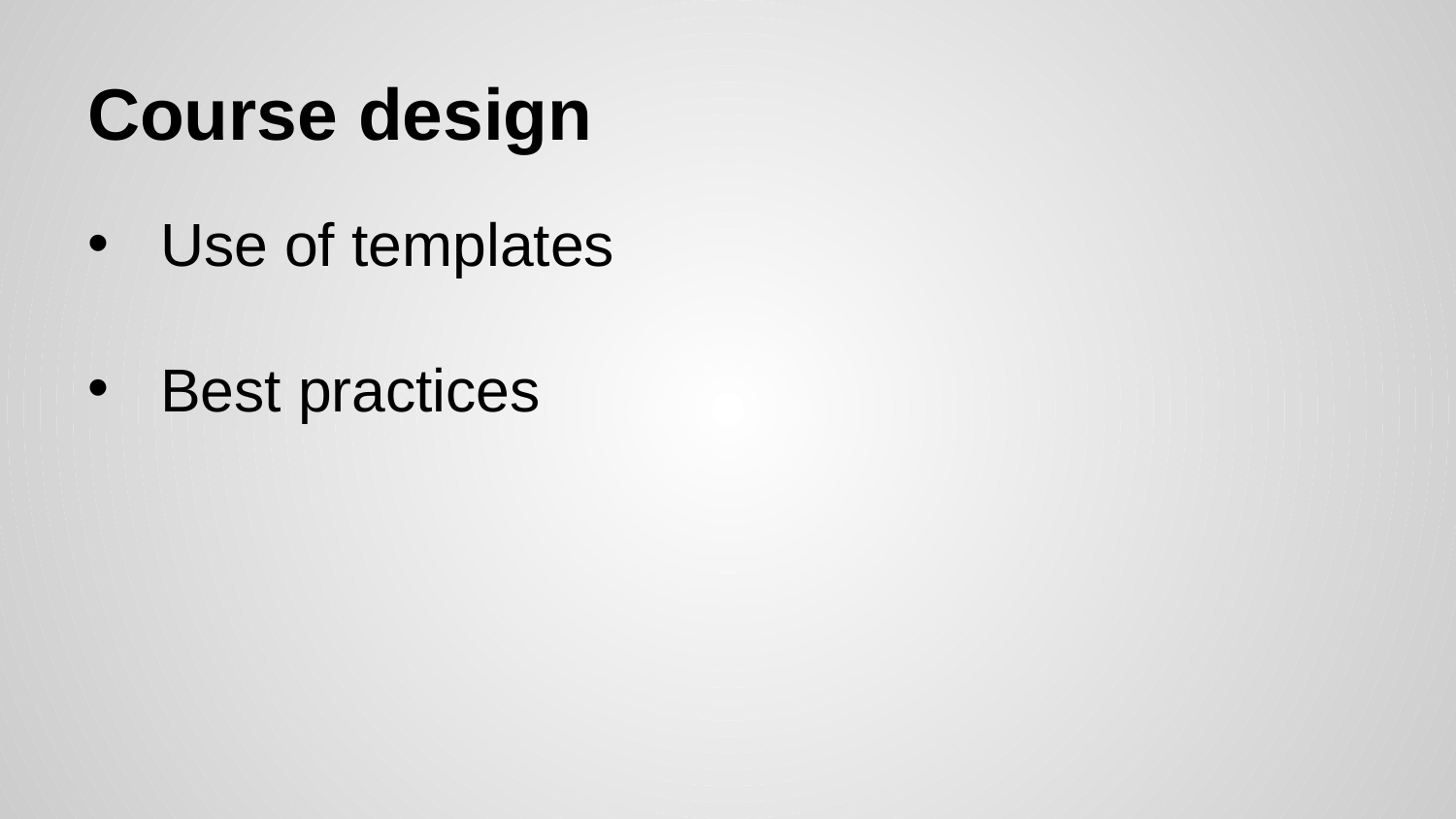

# Course design
Use of templates

Best practices